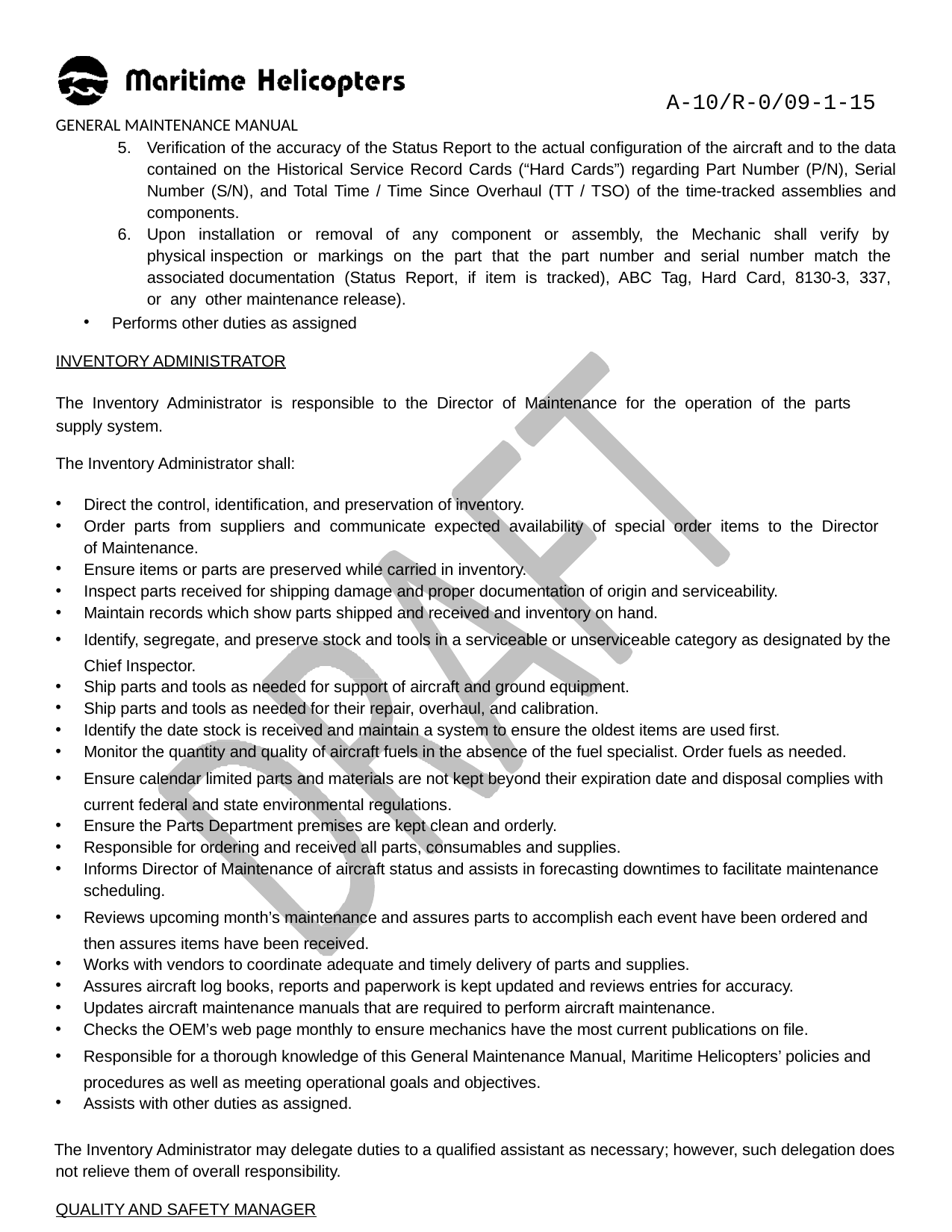

A-10/R-0/09-1-15
GENERAL MAINTENANCE MANUAL
Verification of the accuracy of the Status Report to the actual configuration of the aircraft and to the data contained on the Historical Service Record Cards (“Hard Cards”) regarding Part Number (P/N), Serial Number (S/N), and Total Time / Time Since Overhaul (TT / TSO) of the time-tracked assemblies and components.
Upon  installation  or  removal  of  any  component  or  assembly,  the  Mechanic  shall  verify  by  physical inspection  or  markings  on  the  part  that  the  part  number  and  serial  number  match  the  associated documentation  (Status  Report,  if  item  is  tracked),  ABC  Tag,  Hard  Card,  8130-3,  337,  or  any  other maintenance release).
Performs other duties as assigned

INVENTORY ADMINISTRATOR

The  Inventory  Administrator  is  responsible  to  the  Director  of  Maintenance  for  the  operation  of  the  parts  supply system.

The Inventory Administrator shall:

Direct the control, identification, and preservation of inventory.
Order  parts  from  suppliers  and  communicate  expected  availability  of  special  order  items  to  the  Director  of Maintenance.
Ensure items or parts are preserved while carried in inventory.
Inspect parts received for shipping damage and proper documentation of origin and serviceability.
Maintain records which show parts shipped and received and inventory on hand.
Identify, segregate, and preserve stock and tools in a serviceable or unserviceable category as designated by the Chief Inspector.
Ship parts and tools as needed for support of aircraft and ground equipment.
Ship parts and tools as needed for their repair, overhaul, and calibration.
Identify the date stock is received and maintain a system to ensure the oldest items are used first.
Monitor the quantity and quality of aircraft fuels in the absence of the fuel specialist. Order fuels as needed.
Ensure calendar limited parts and materials are not kept beyond their expiration date and disposal complies with current federal and state environmental regulations.
Ensure the Parts Department premises are kept clean and orderly.
Responsible for ordering and received all parts, consumables and supplies.
Informs Director of Maintenance of aircraft status and assists in forecasting downtimes to facilitate maintenance scheduling.
Reviews upcoming month’s maintenance and assures parts to accomplish each event have been ordered and then assures items have been received.
Works with vendors to coordinate adequate and timely delivery of parts and supplies.
Assures aircraft log books, reports and paperwork is kept updated and reviews entries for accuracy.
Updates aircraft maintenance manuals that are required to perform aircraft maintenance.
Checks the OEM’s web page monthly to ensure mechanics have the most current publications on file.
Responsible for a thorough knowledge of this General Maintenance Manual, Maritime Helicopters’ policies and procedures as well as meeting operational goals and objectives.
Assists with other duties as assigned.

The Inventory Administrator may delegate duties to a qualified assistant as necessary; however, such delegation does not relieve them of overall responsibility.

QUALITY AND SAFETY MANAGER